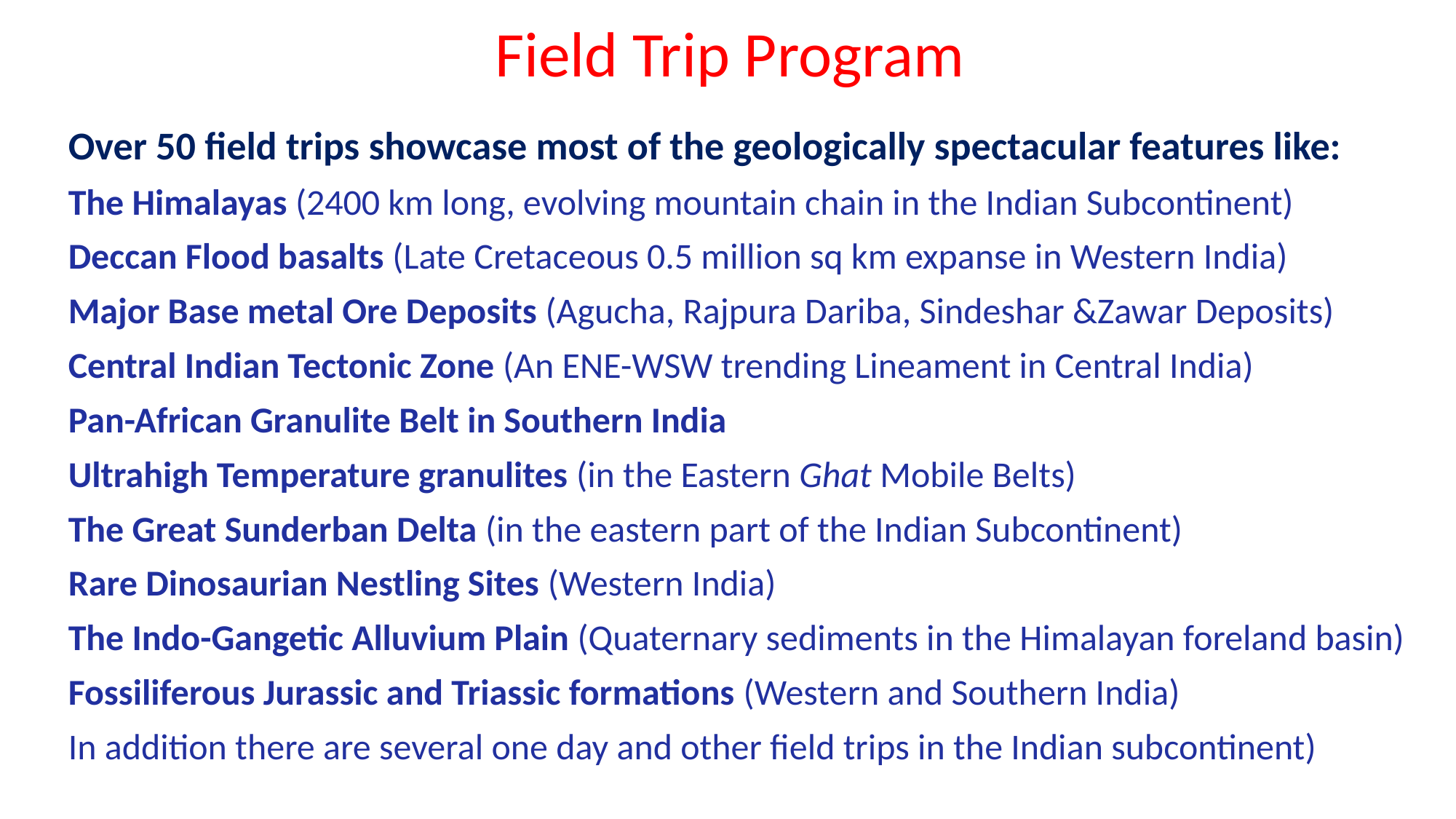

# Field Trip Program
Over 50 field trips showcase most of the geologically spectacular features like:
The Himalayas (2400 km long, evolving mountain chain in the Indian Subcontinent)
Deccan Flood basalts (Late Cretaceous 0.5 million sq km expanse in Western India)
Major Base metal Ore Deposits (Agucha, Rajpura Dariba, Sindeshar &Zawar Deposits)
Central Indian Tectonic Zone (An ENE-WSW trending Lineament in Central India)
Pan-African Granulite Belt in Southern India
Ultrahigh Temperature granulites (in the Eastern Ghat Mobile Belts)
The Great Sunderban Delta (in the eastern part of the Indian Subcontinent)
Rare Dinosaurian Nestling Sites (Western India)
The Indo-Gangetic Alluvium Plain (Quaternary sediments in the Himalayan foreland basin)
Fossiliferous Jurassic and Triassic formations (Western and Southern India)
In addition there are several one day and other field trips in the Indian subcontinent)